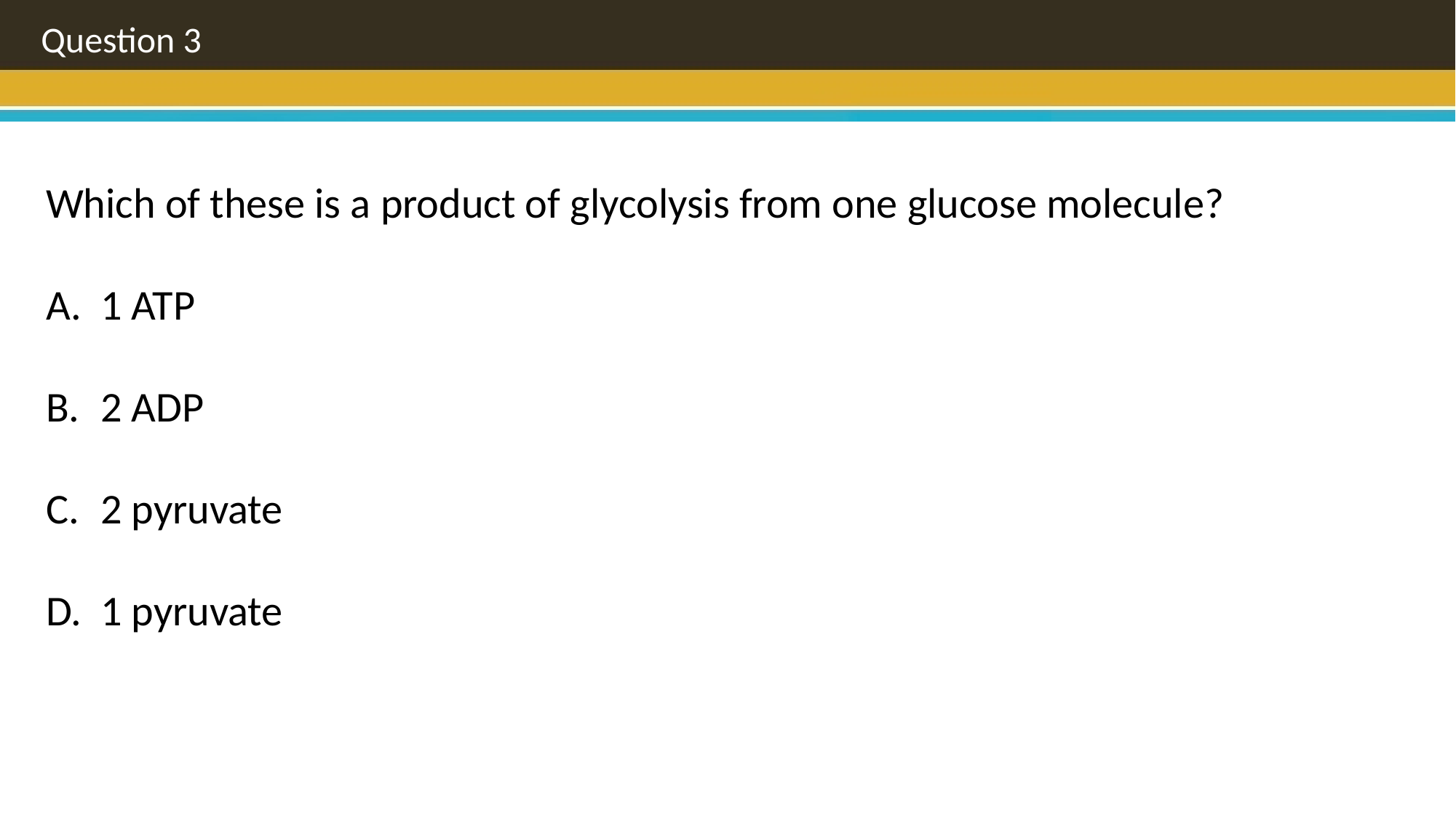

Question 3
Which of these is a product of glycolysis from one glucose molecule?

1 ATP

2 ADP

2 pyruvate

1 pyruvate